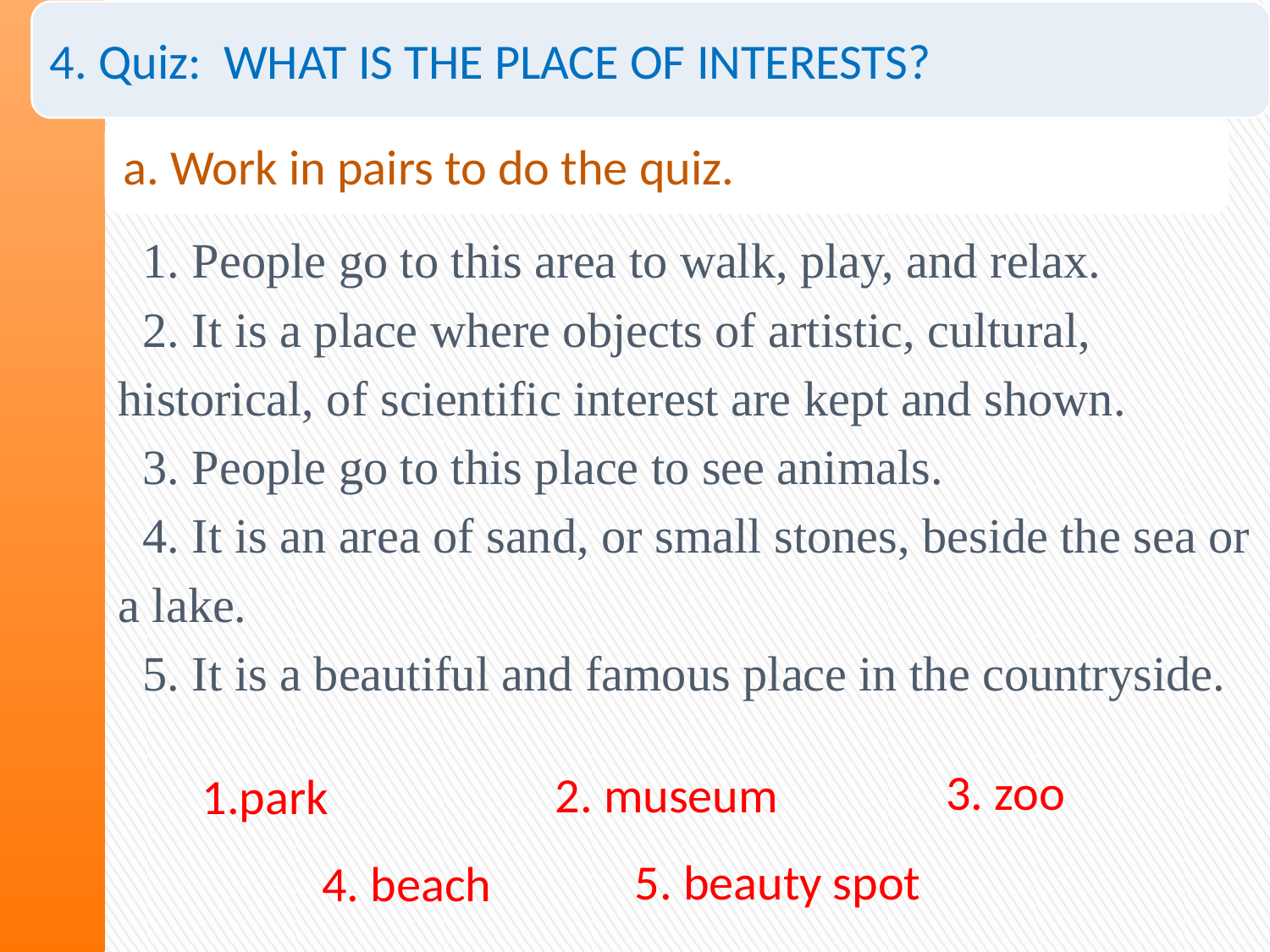

4. Quiz:  WHAT IS THE PLACE OF INTERESTS?
a. Work in pairs to do the quiz.
  1. People go to this area to walk, play, and relax.
  2. It is a place where objects of artistic, cultural, historical, of scientific interest are kept and shown.
  3. People go to this place to see animals.
  4. It is an area of sand, or small stones, beside the sea or a lake.
  5. It is a beautiful and famous place in the countryside.

3. zoo
2. museum
1.park
5. beauty spot
4. beach